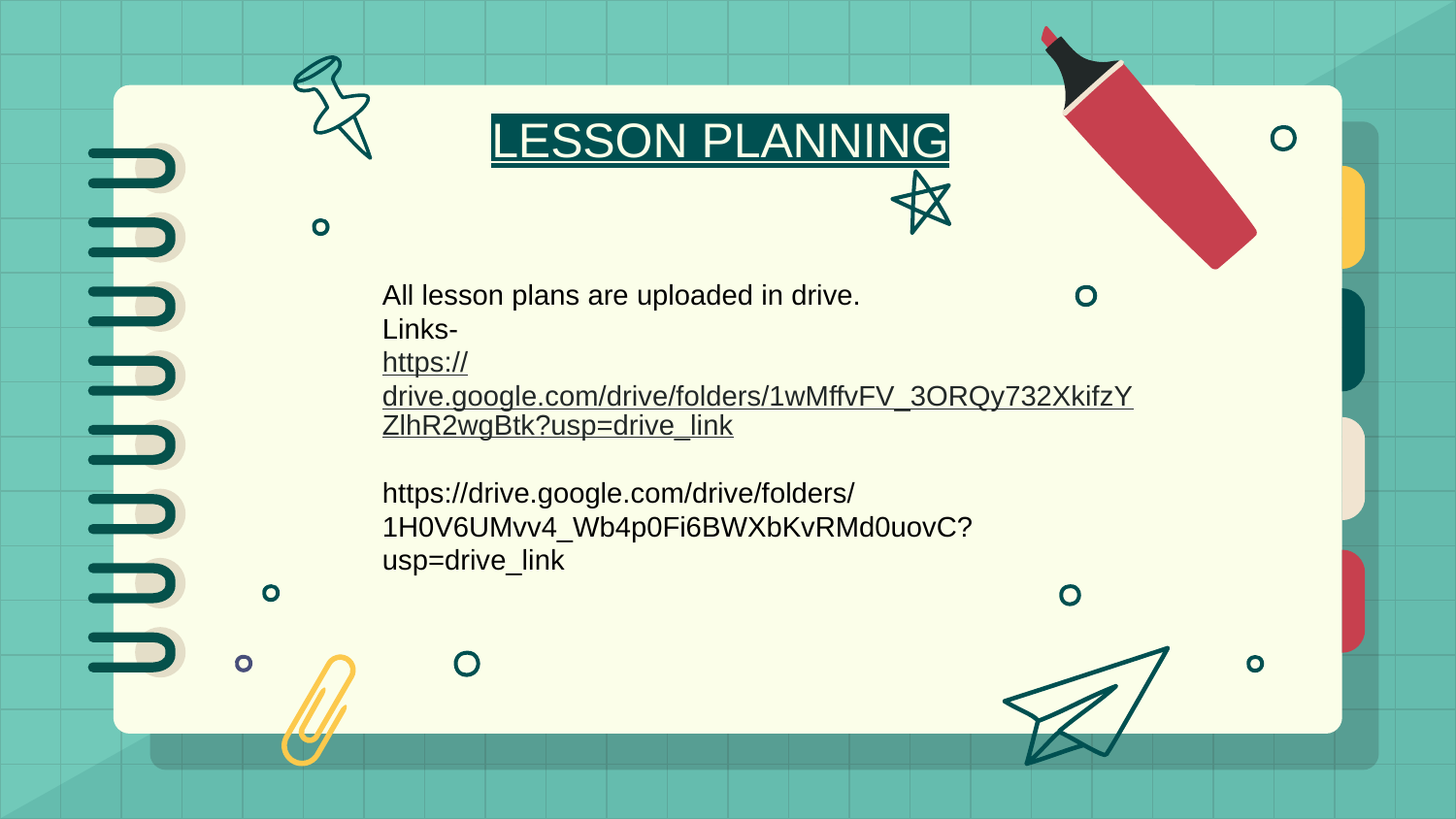

LESSON PLANNING
All lesson plans are uploaded in drive.
Links-
https://drive.google.com/drive/folders/1wMffvFV_3ORQy732XkifzYZlhR2wgBtk?usp=drive_link

https://drive.google.com/drive/folders/1H0V6UMvv4_Wb4p0Fi6BWXbKvRMd0uovC?usp=drive_link